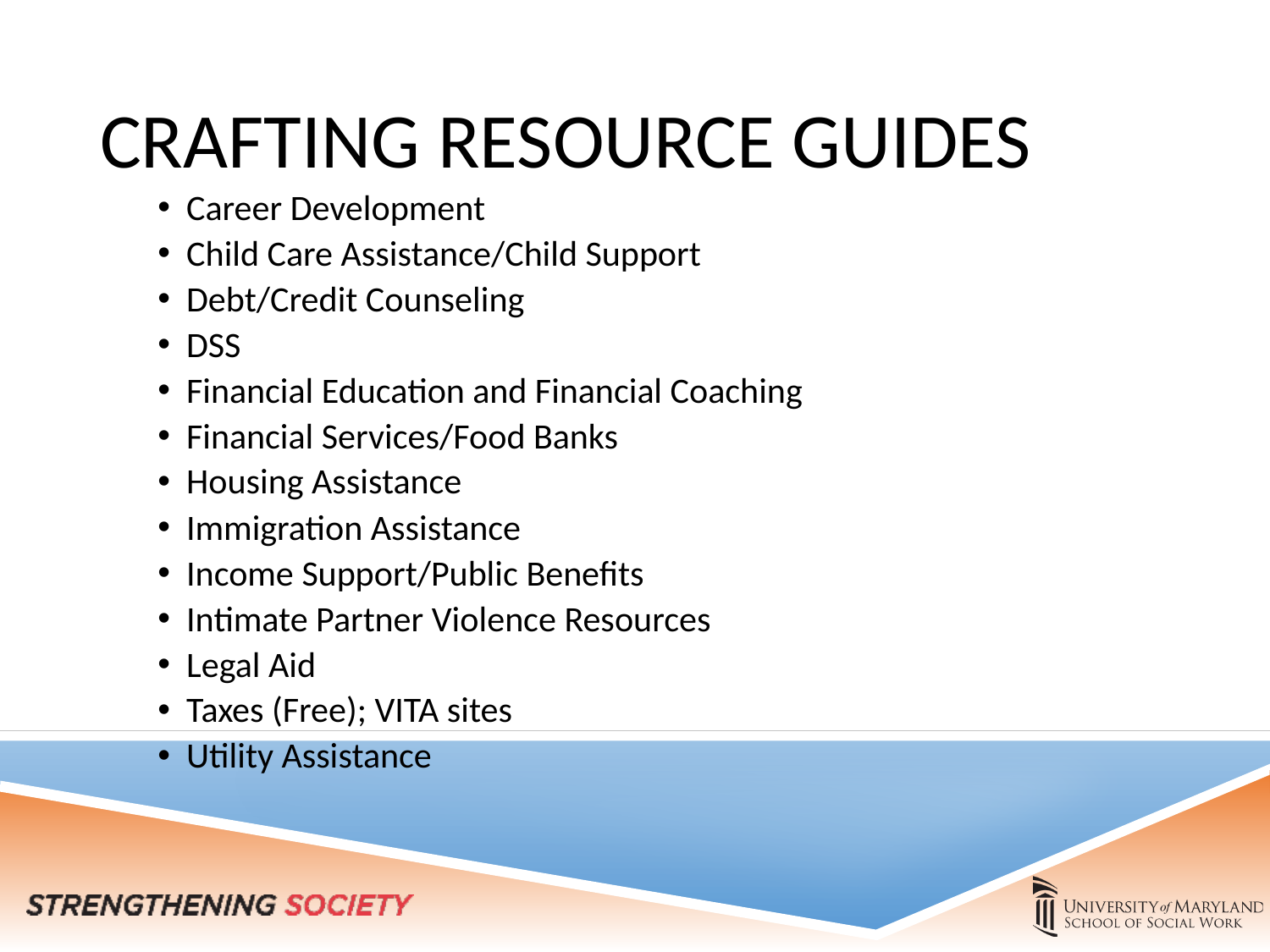

# CRAFTING RESOURCE GUIDES
Career Development
Child Care Assistance/Child Support
Debt/Credit Counseling
DSS
Financial Education and Financial Coaching
Financial Services/Food Banks
Housing Assistance
Immigration Assistance
Income Support/Public Benefits
Intimate Partner Violence Resources
Legal Aid
Taxes (Free); VITA sites
Utility Assistance